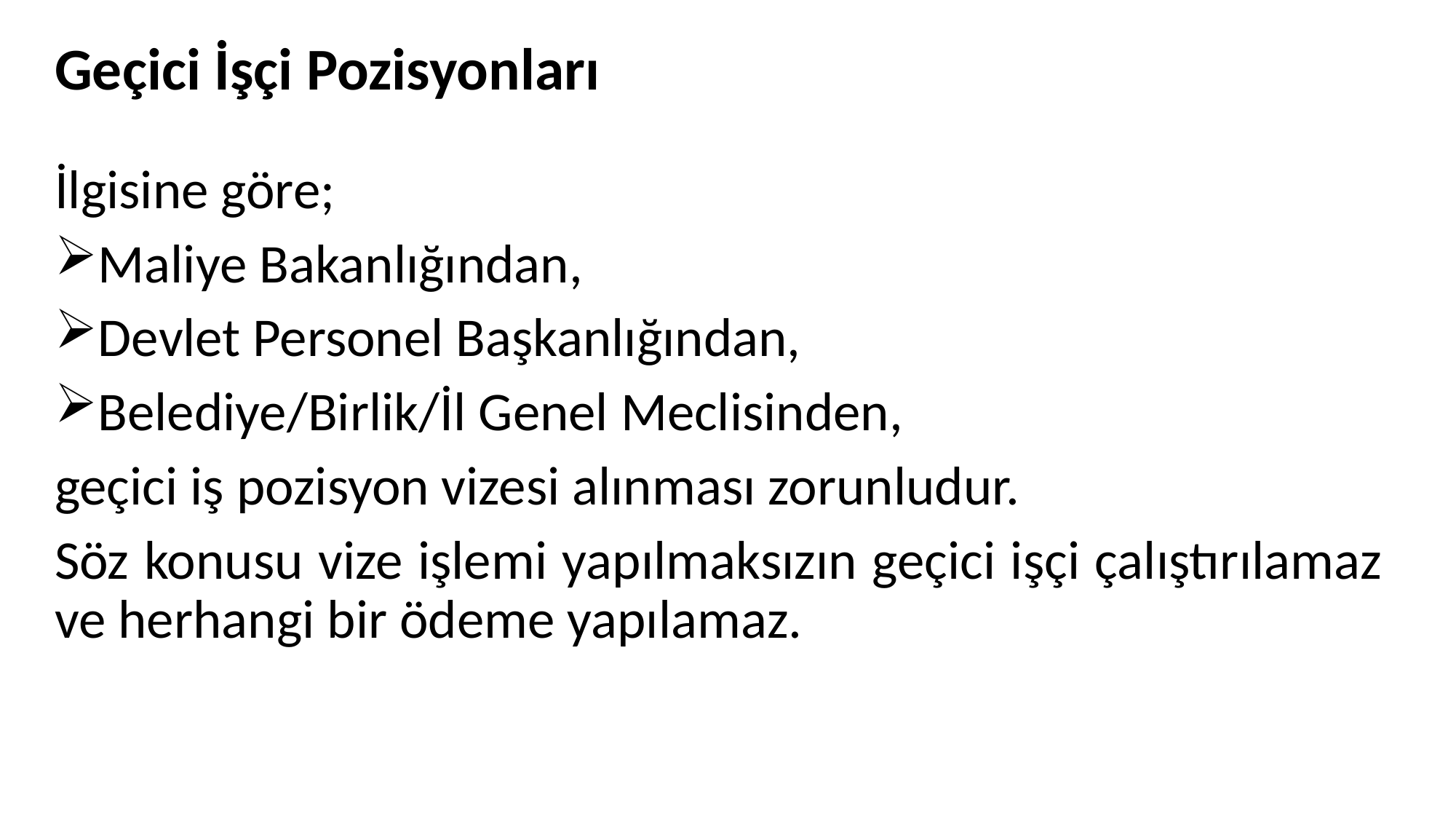

Geçici İşçi Pozisyonları
İlgisine göre;
Maliye Bakanlığından,
Devlet Personel Başkanlığından,
Belediye/Birlik/İl Genel Meclisinden,
geçici iş pozisyon vizesi alınması zorunludur.
Söz konusu vize işlemi yapılmaksızın geçici işçi çalıştırılamaz ve herhangi bir ödeme yapılamaz.